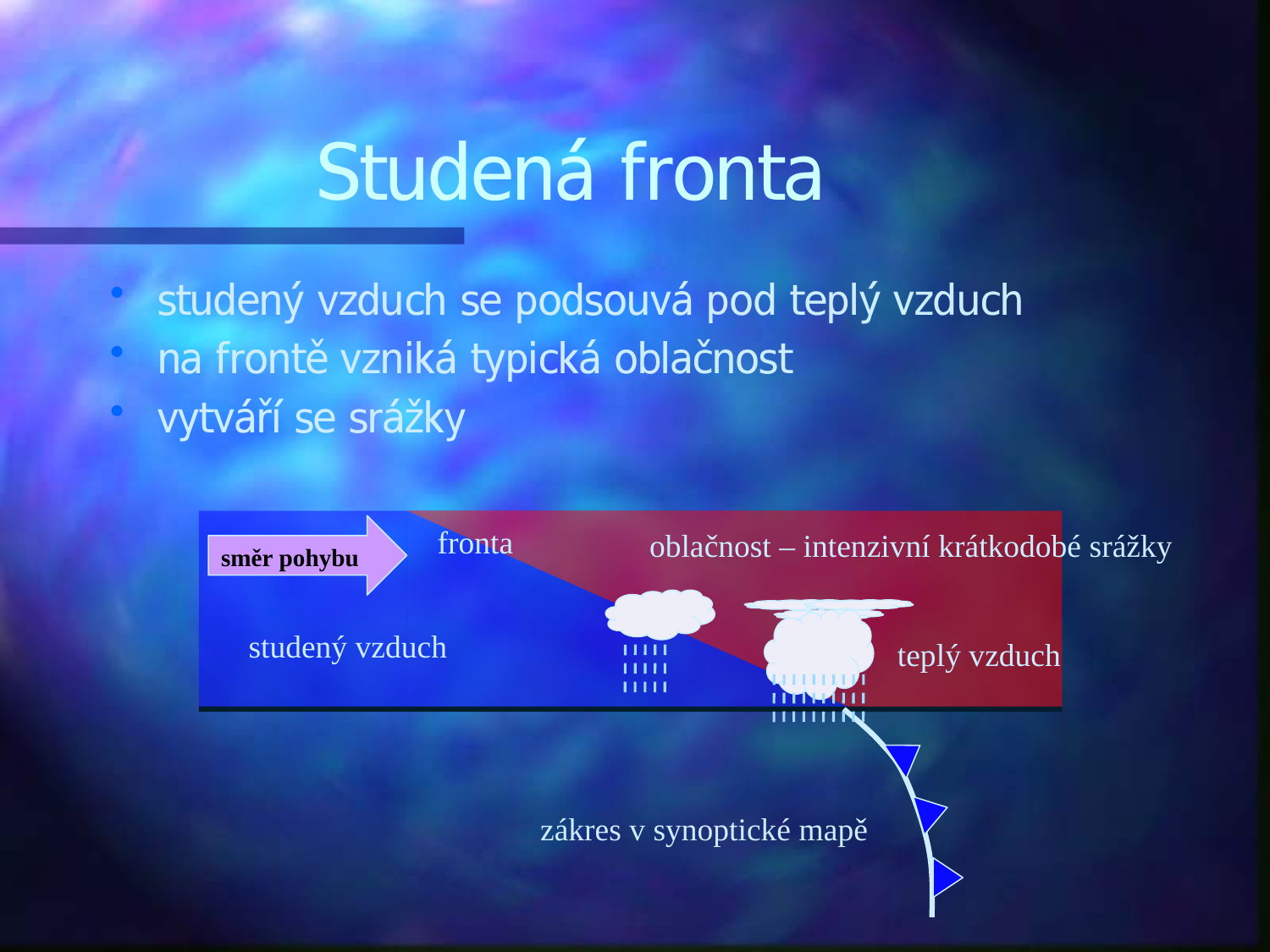

# Studená fronta
studený vzduch se podsouvá pod teplý vzduch
na frontě vzniká typická oblačnost
vytváří se srážky

směr pohybu
fronta
oblačnost – intenzivní krátkodobé srážky

studený vzduch
teplý vzduch

zákres v synoptické mapě